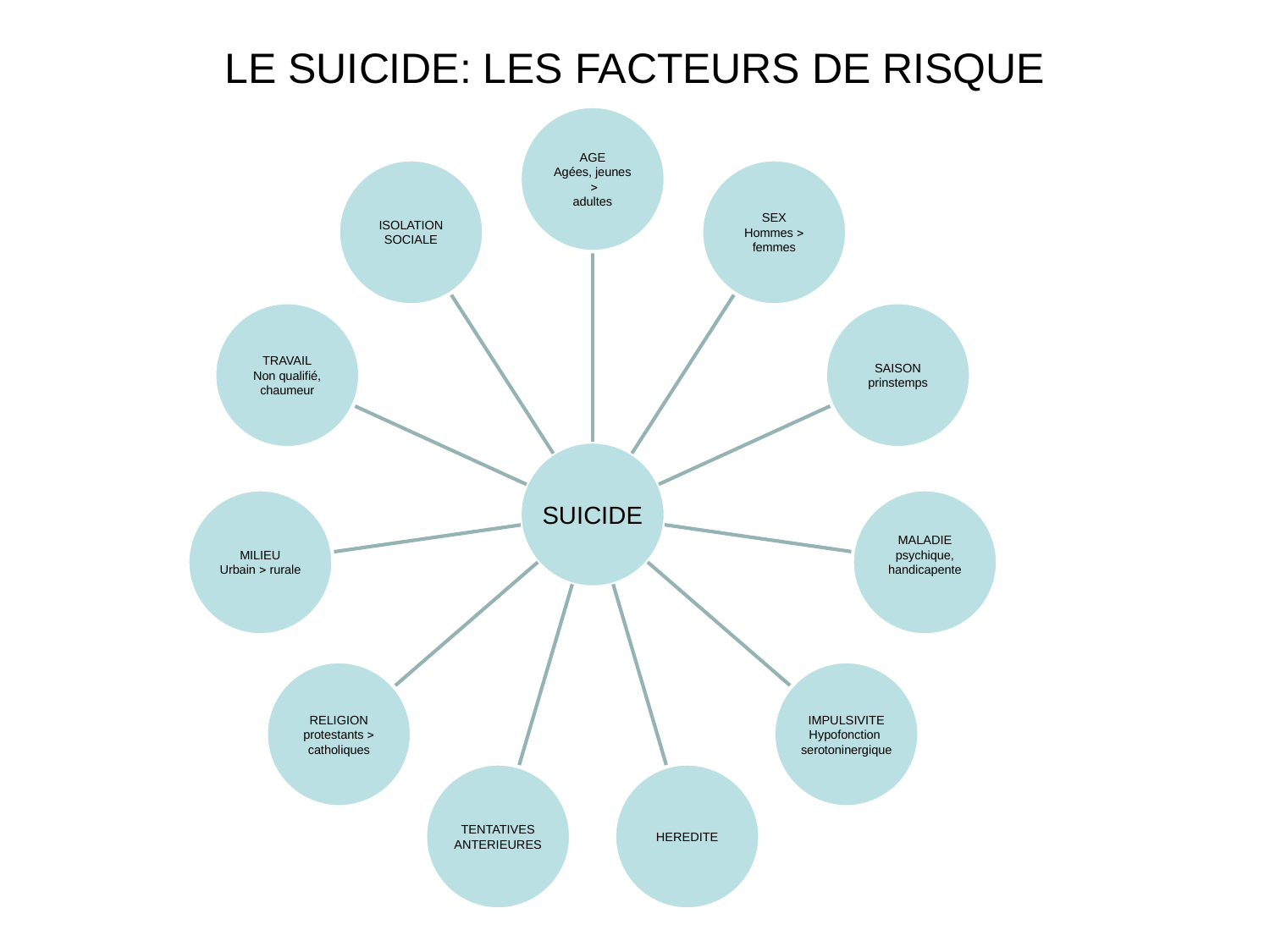

# LE SUICIDE: LES FACTEURS DE RISQUE
SUICIDE

AGE
Agées, jeunes
 >
adultes

SEX
Hommes > femmes

SAISON
prinstemps

MALADIE
psychique,
handicapente

IMPULSIVITE
Hypofonction
serotoninergique

HEREDITE

TENTATIVES
ANTERIEURES

RELIGION
protestants >
catholiques

MILIEU
Urbain > rurale

TRAVAIL
Non qualifié, chaumeur

ISOLATION SOCIALE